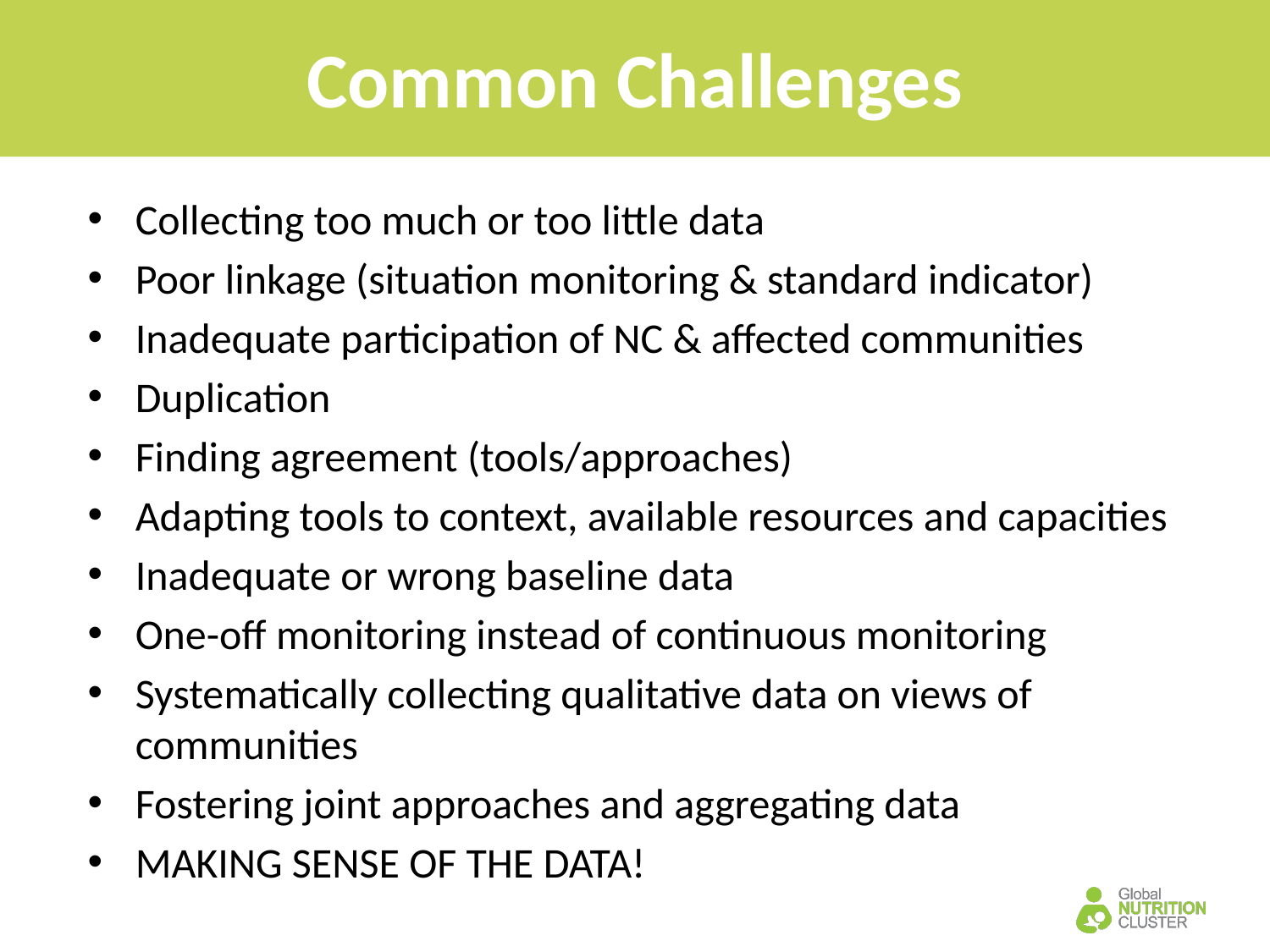

# Common Challenges
Collecting too much or too little data
Poor linkage (situation monitoring & standard indicator)
Inadequate participation of NC & affected communities
Duplication
Finding agreement (tools/approaches)
Adapting tools to context, available resources and capacities
Inadequate or wrong baseline data
One-off monitoring instead of continuous monitoring
Systematically collecting qualitative data on views of communities
Fostering joint approaches and aggregating data
MAKING SENSE OF THE DATA!